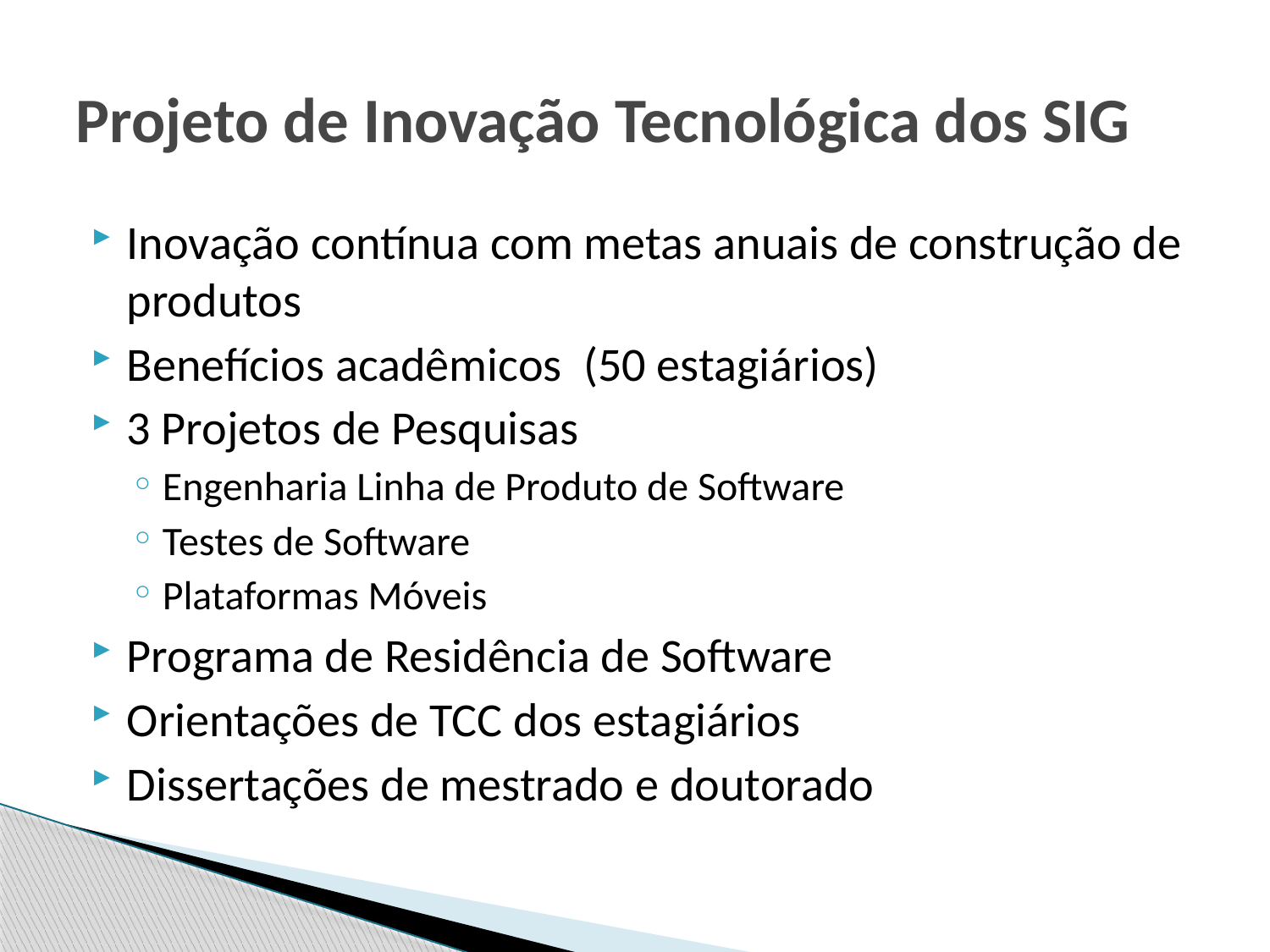

# Projeto de Inovação Tecnológica dos SIG
Inovação contínua com metas anuais de construção de produtos
Benefícios acadêmicos  (50 estagiários)
3 Projetos de Pesquisas
Engenharia Linha de Produto de Software
Testes de Software
Plataformas Móveis
Programa de Residência de Software
Orientações de TCC dos estagiários
Dissertações de mestrado e doutorado